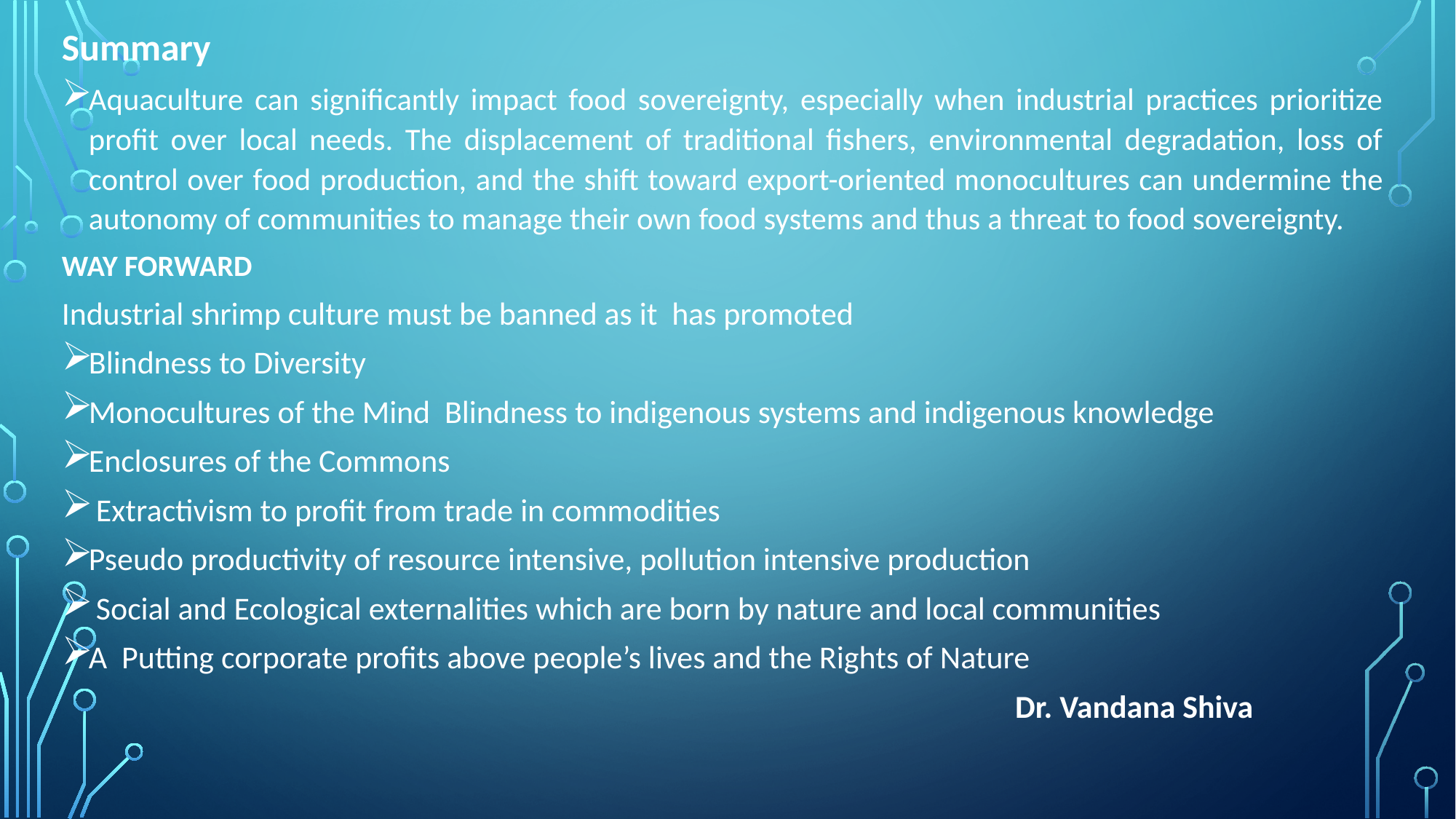

Summary
Aquaculture can significantly impact food sovereignty, especially when industrial practices prioritize profit over local needs. The displacement of traditional fishers, environmental degradation, loss of control over food production, and the shift toward export-oriented monocultures can undermine the autonomy of communities to manage their own food systems and thus a threat to food sovereignty.
WAY FORWARD
Industrial shrimp culture must be banned as it  has promoted
Blindness to Diversity
Monocultures of the Mind  Blindness to indigenous systems and indigenous knowledge
Enclosures of the Commons
 Extractivism to profit from trade in commodities
Pseudo productivity of resource intensive, pollution intensive production
 Social and Ecological externalities which are born by nature and local communities
A  Putting corporate profits above people’s lives and the Rights of Nature
                                                                                                                                   Dr. Vandana Shiva